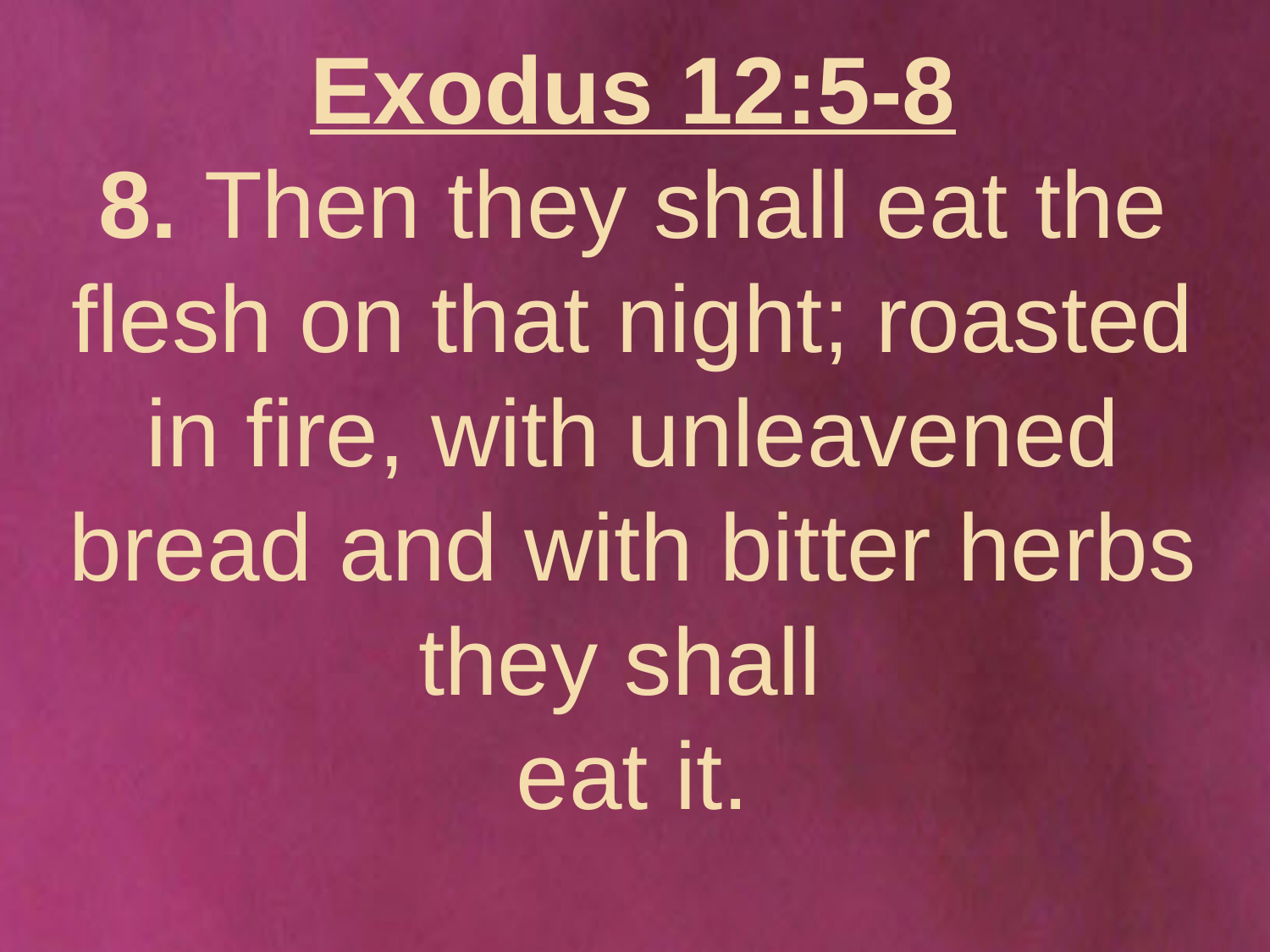

Exodus 12:5-8
8. Then they shall eat the flesh on that night; roasted in fire, with unleavened bread and with bitter herbs they shall
eat it.